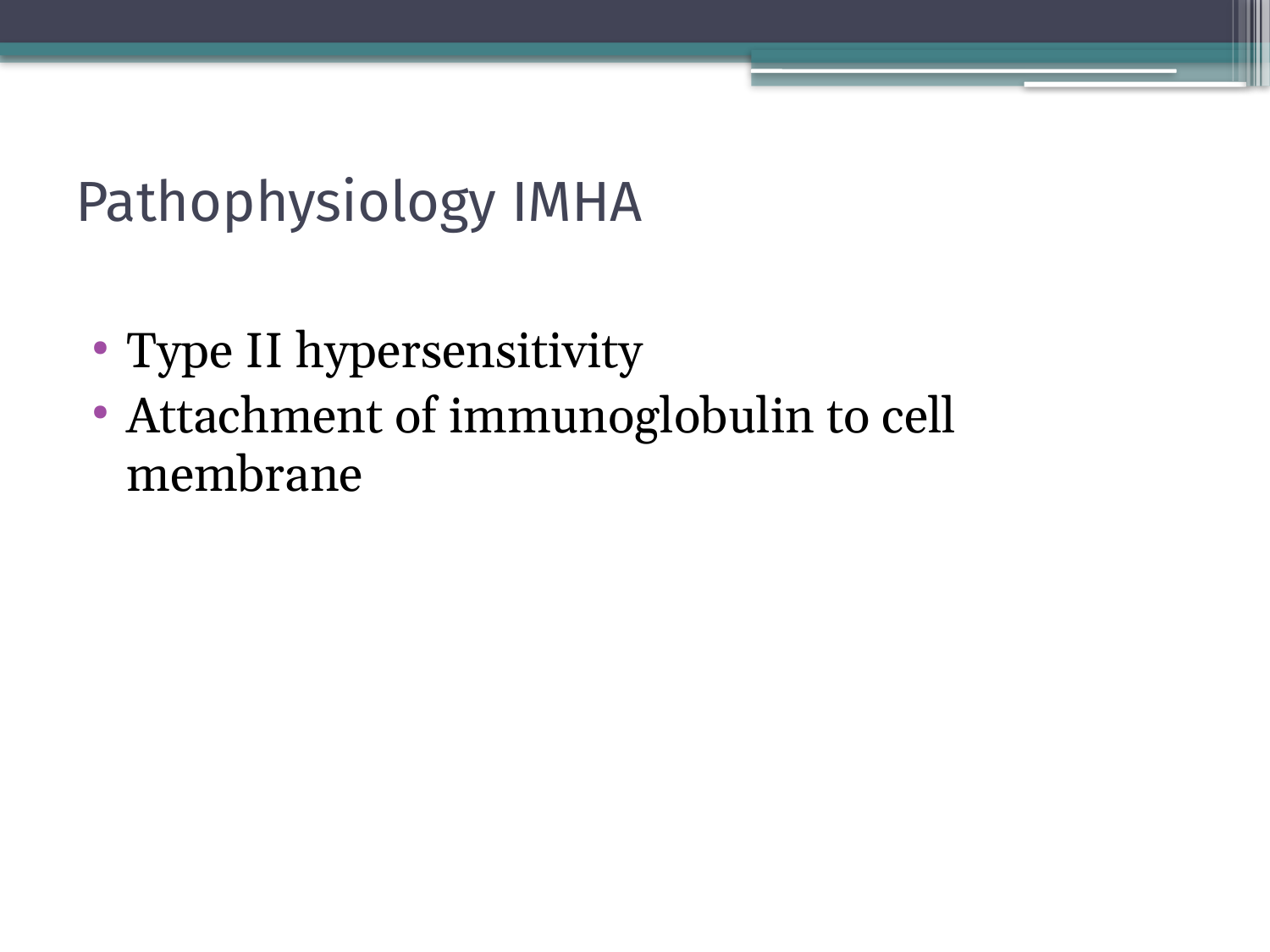

# Pathophysiology IMHA
Type II hypersensitivity
Attachment of immunoglobulin to cell membrane